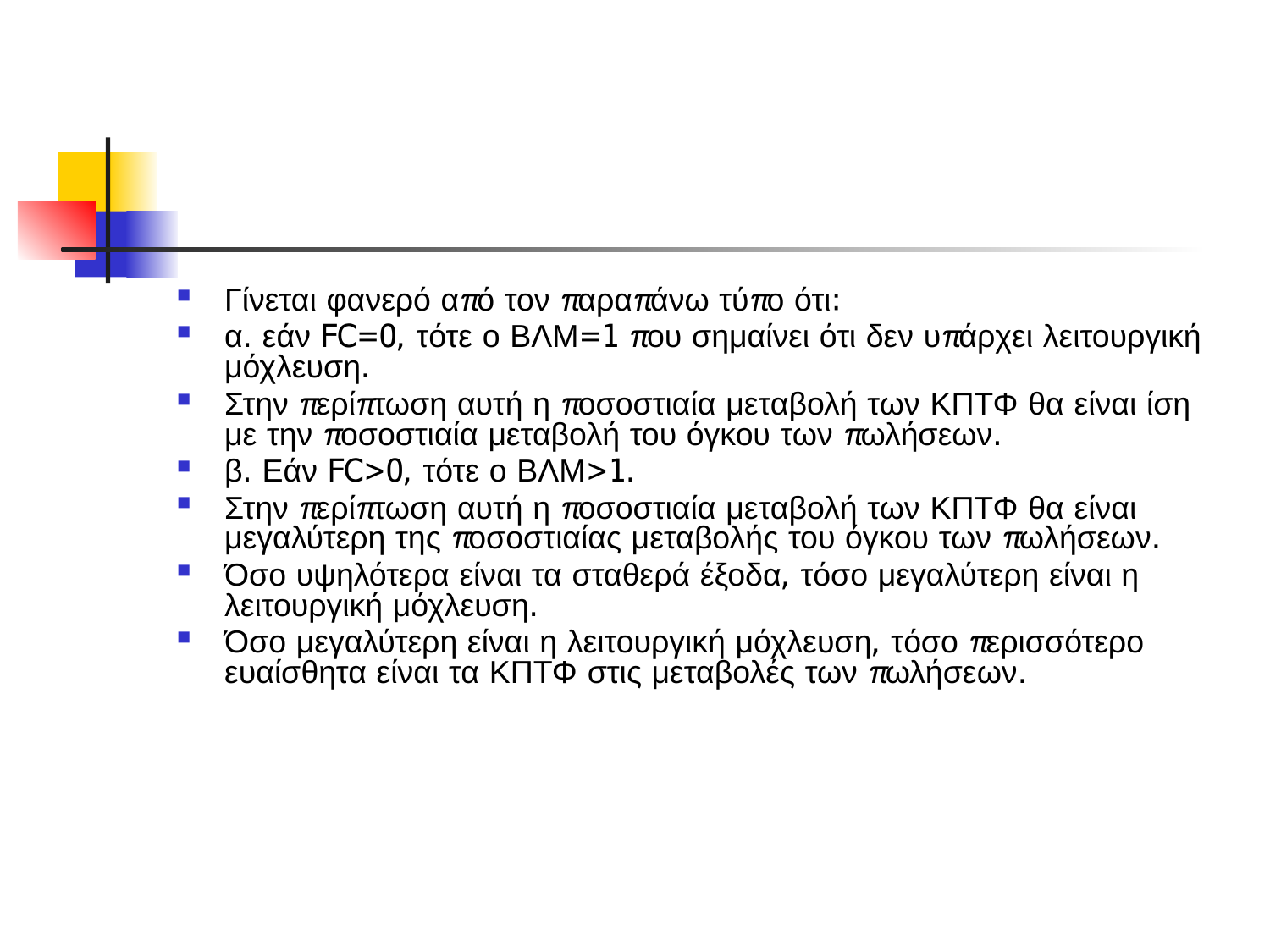

#
Γίνεται φανερό από τον παραπάνω τύπο ότι:
α. εάν FC=0, τότε ο ΒΛΜ=1 που σημαίνει ότι δεν υπάρχει λειτουργική μόχλευση.
Στην περίπτωση αυτή η ποσοστιαία μεταβολή των ΚΠΤΦ θα είναι ίση με την ποσοστιαία μεταβολή του όγκου των πωλήσεων.
β. Εάν FC>0, τότε ο ΒΛΜ>1.
Στην περίπτωση αυτή η ποσοστιαία μεταβολή των ΚΠΤΦ θα είναι μεγαλύτερη της ποσοστιαίας μεταβολής του όγκου των πωλήσεων.
Όσο υψηλότερα είναι τα σταθερά έξοδα, τόσο μεγαλύτερη είναι η λειτουργική μόχλευση.
Όσο μεγαλύτερη είναι η λειτουργική μόχλευση, τόσο περισσότερο ευαίσθητα είναι τα ΚΠΤΦ στις μεταβολές των πωλήσεων.